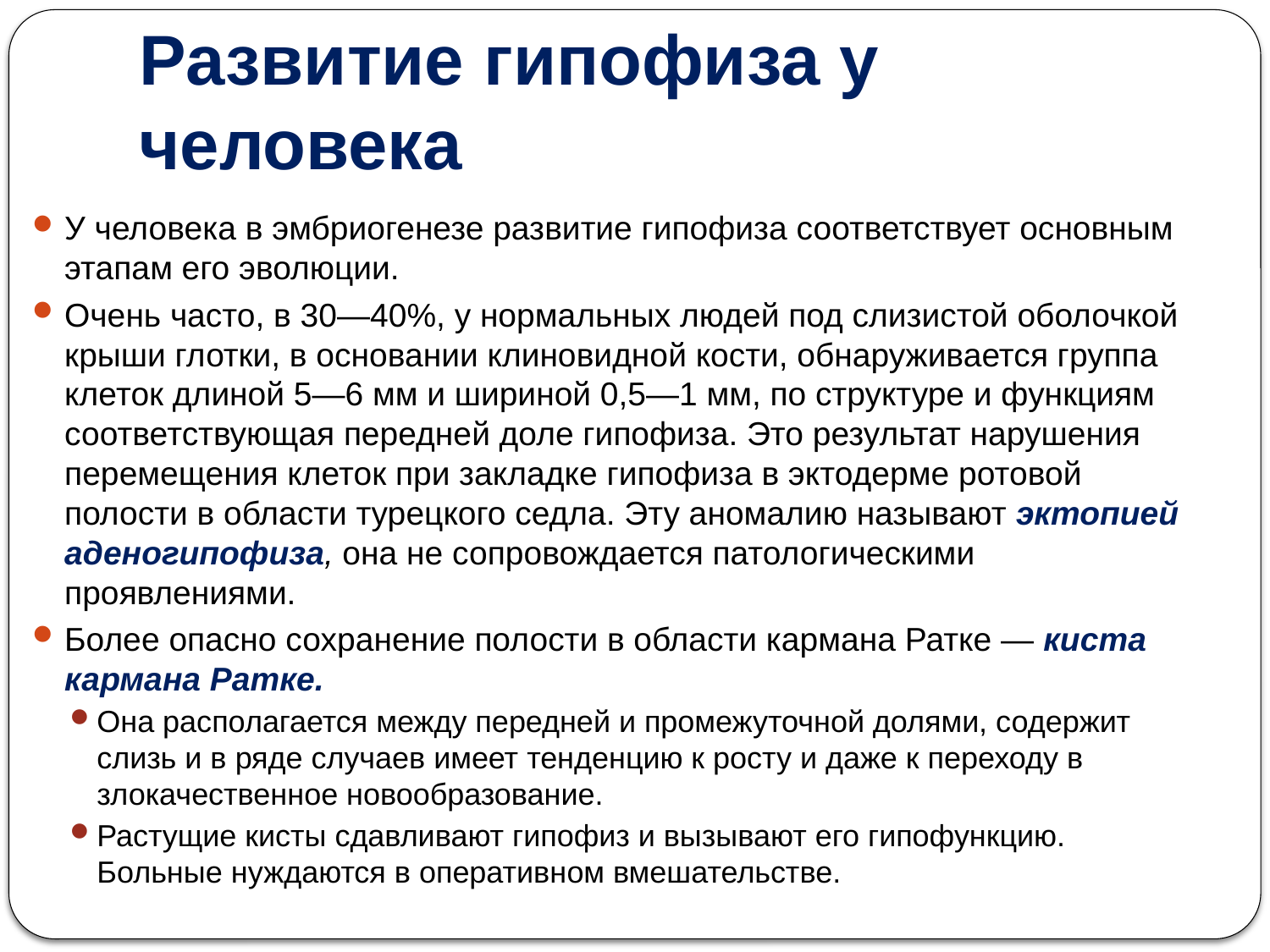

# Развитие гипофиза у человека
У человека в эмбриогенезе развитие гипофиза соответствует основным этапам его эволюции.
Очень часто, в 30—40%, у нормальных людей под слизистой оболочкой крыши глотки, в основании клиновидной кости, обнаруживается группа клеток длиной 5—6 мм и шириной 0,5—1 мм, по структуре и функциям соответствующая передней доле гипофиза. Это результат нарушения перемещения клеток при закладке гипофиза в эктодерме ротовой полости в области турецкого седла. Эту аномалию называют эктопией аденогипофиза, она не сопровождается патологическими проявлениями.
Более опасно сохранение полости в области кармана Ратке — киста кармана Ратке.
Она располагается между передней и промежуточной долями, содержит слизь и в ряде случаев имеет тенденцию к росту и даже к переходу в злокачественное новообразование.
Растущие кисты сдавливают гипофиз и вызывают его гипофункцию. Больные нуждаются в оперативном вмешательстве.